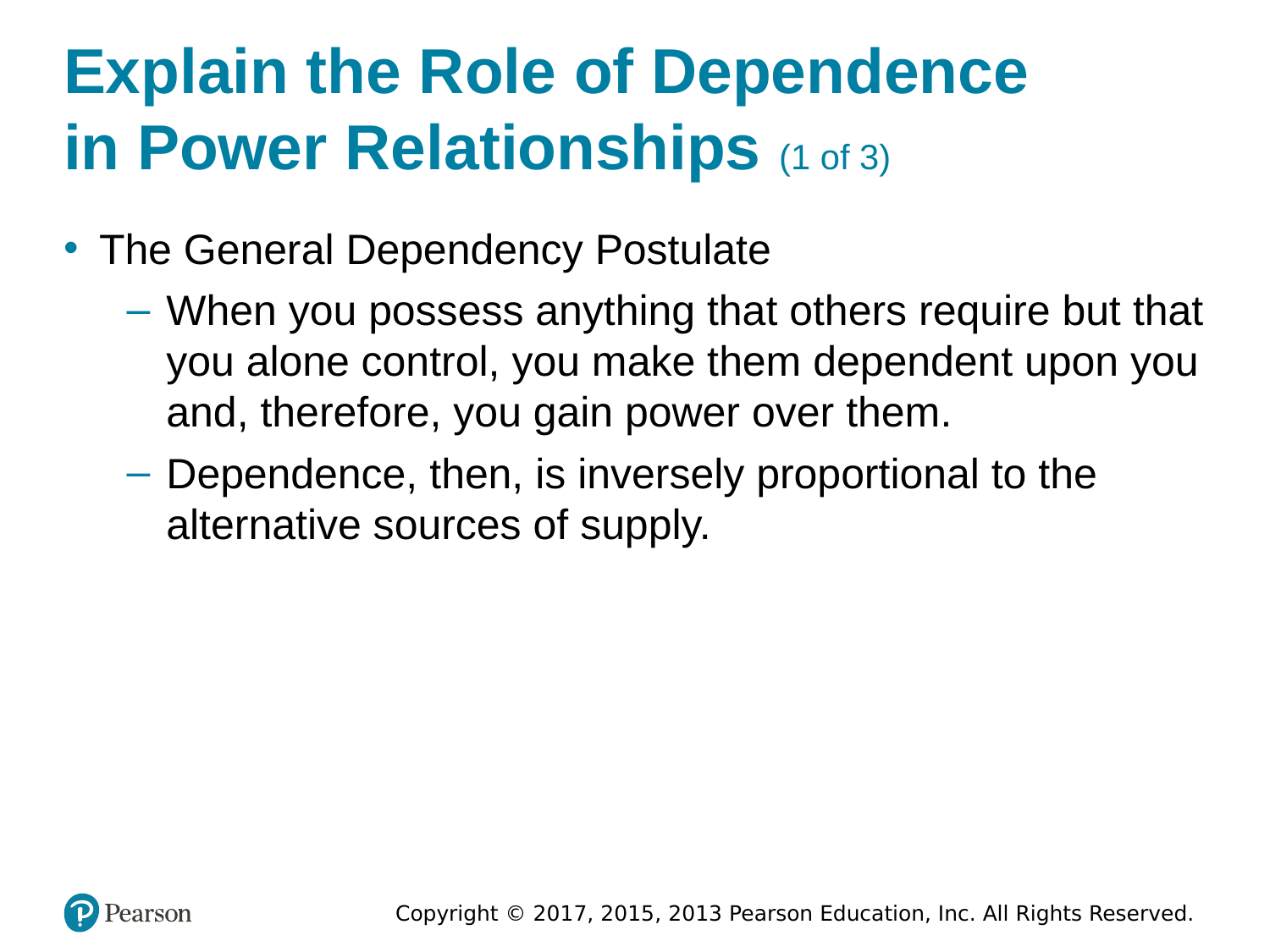

# Explain the Role of Dependence in Power Relationships (1 of 3)
The General Dependency Postulate
When you possess anything that others require but that you alone control, you make them dependent upon you and, therefore, you gain power over them.
Dependence, then, is inversely proportional to the alternative sources of supply.